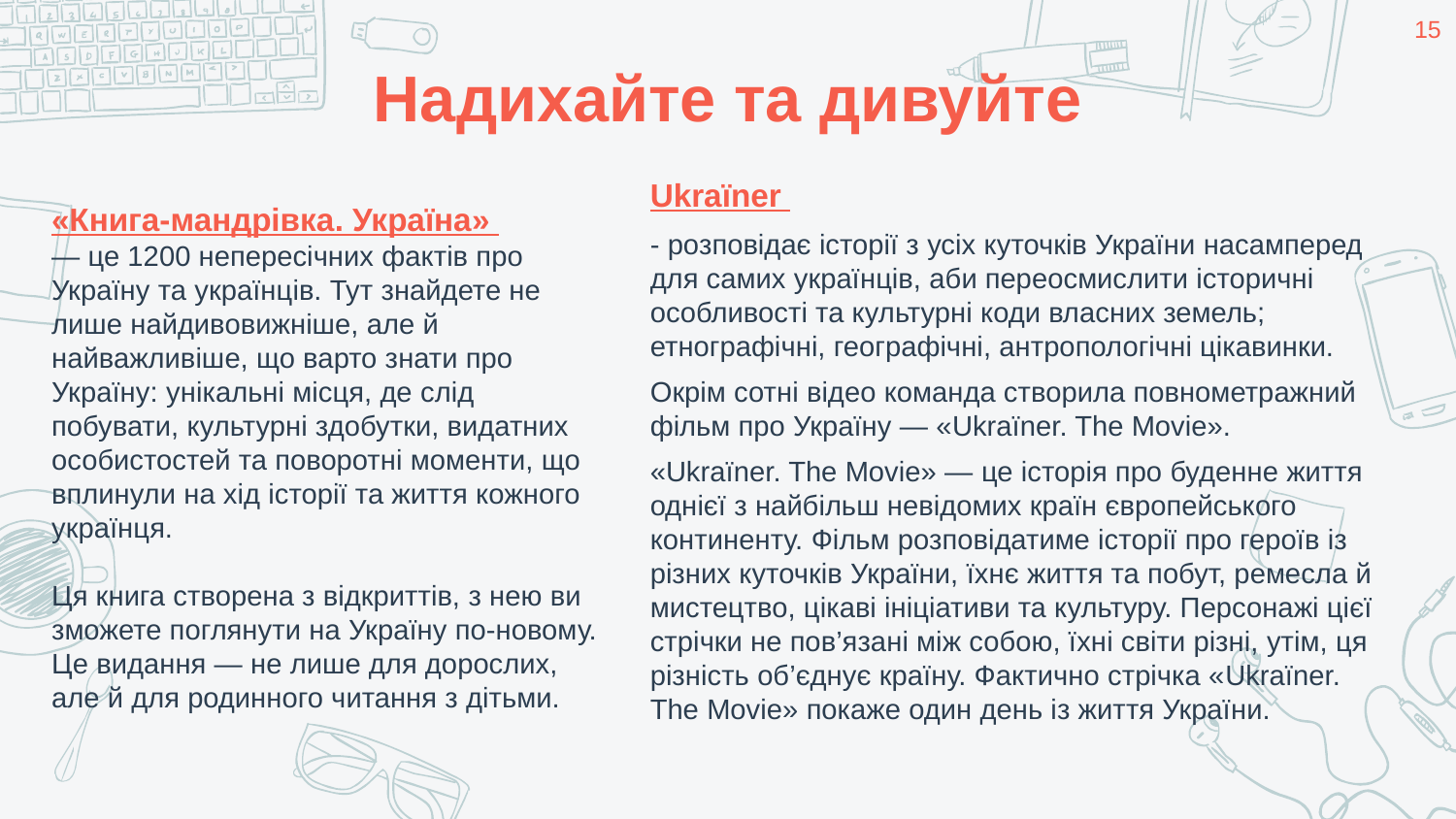

15
# Надихайте та дивуйте
Ukraїner
- розповідає історії з усіх куточків України насамперед для самих українців, аби переосмислити історичні особливості та культурні коди власних земель; етнографічні, географічні, антропологічні цікавинки.
Окрім сотні відео команда створила повнометражний фільм про Україну — «Ukraïner. The Movie».
«Ukraïner. The Movie» — це історія про буденне життя однієї з найбільш невідомих країн європейського континенту. Фільм розповідатиме історії про героїв із різних куточків України, їхнє життя та побут, ремесла й мистецтво, цікаві ініціативи та культуру. Персонажі цієї стрічки не пов’язані між собою, їхні світи різні, утім, ця різність об’єднує країну. Фактично стрічка «Ukraïner. The Movie» покаже один день із життя України.

«Книга-мандрівка. Україна»
— це 1200 непересічних фактів про Україну та українців. Тут знайдете не лише найдивовижніше, але й найважливіше, що варто знати про Україну: унікальні місця, де слід побувати, культурні здобутки, видатних особистостей та поворотні моменти, що вплинули на хід історії та життя кожного українця.

Ця книга створена з відкриттів, з нею ви зможете поглянути на Україну по-новому. Це видання — не лише для дорослих, але й для родинного читання з дітьми.